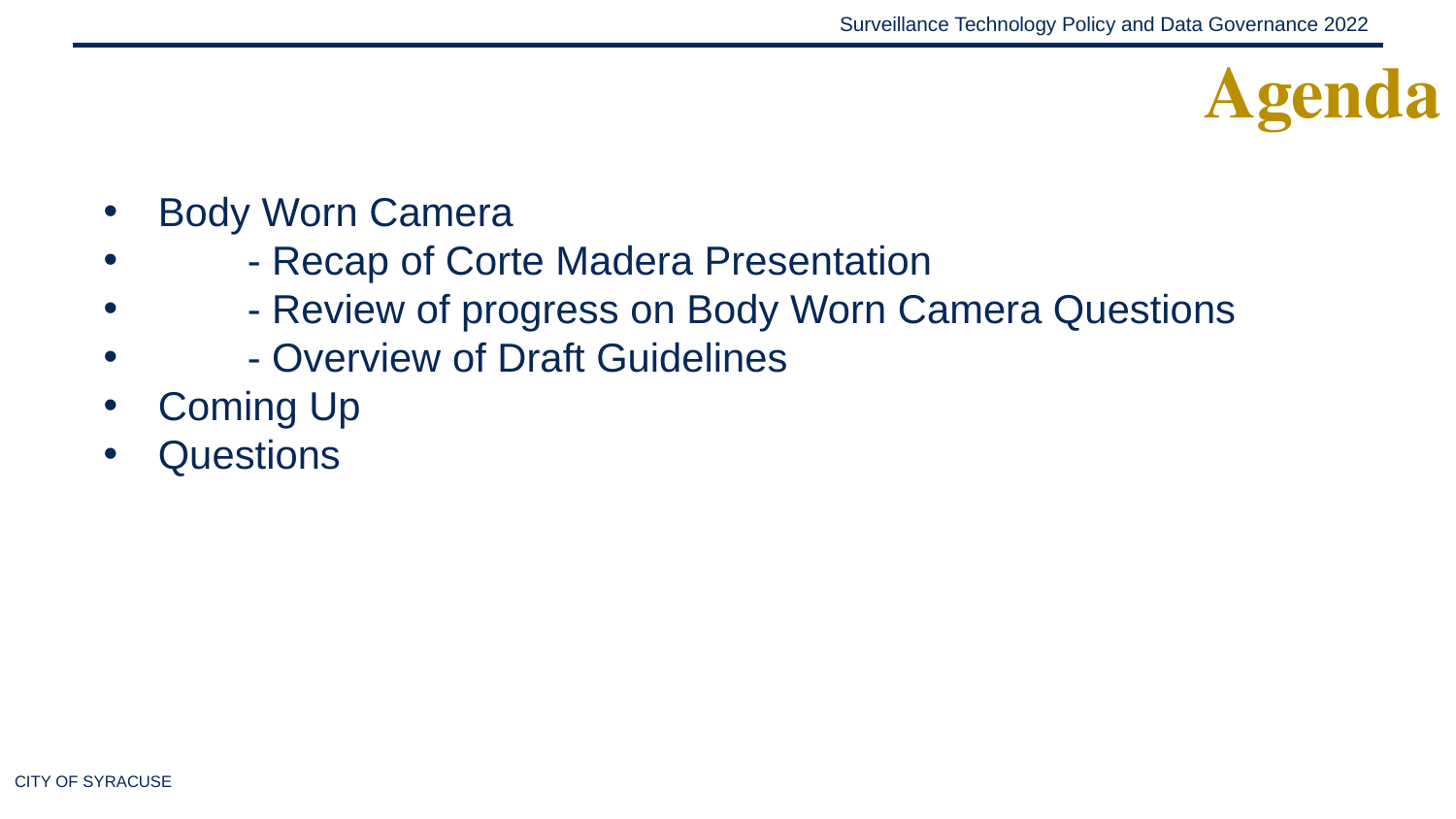

Agenda
Body Worn Camera
        - Recap of Corte Madera Presentation
        - Review of progress on Body Worn Camera Questions
        - Overview of Draft Guidelines
Coming Up
Questions

CITY OF SYRACUSE